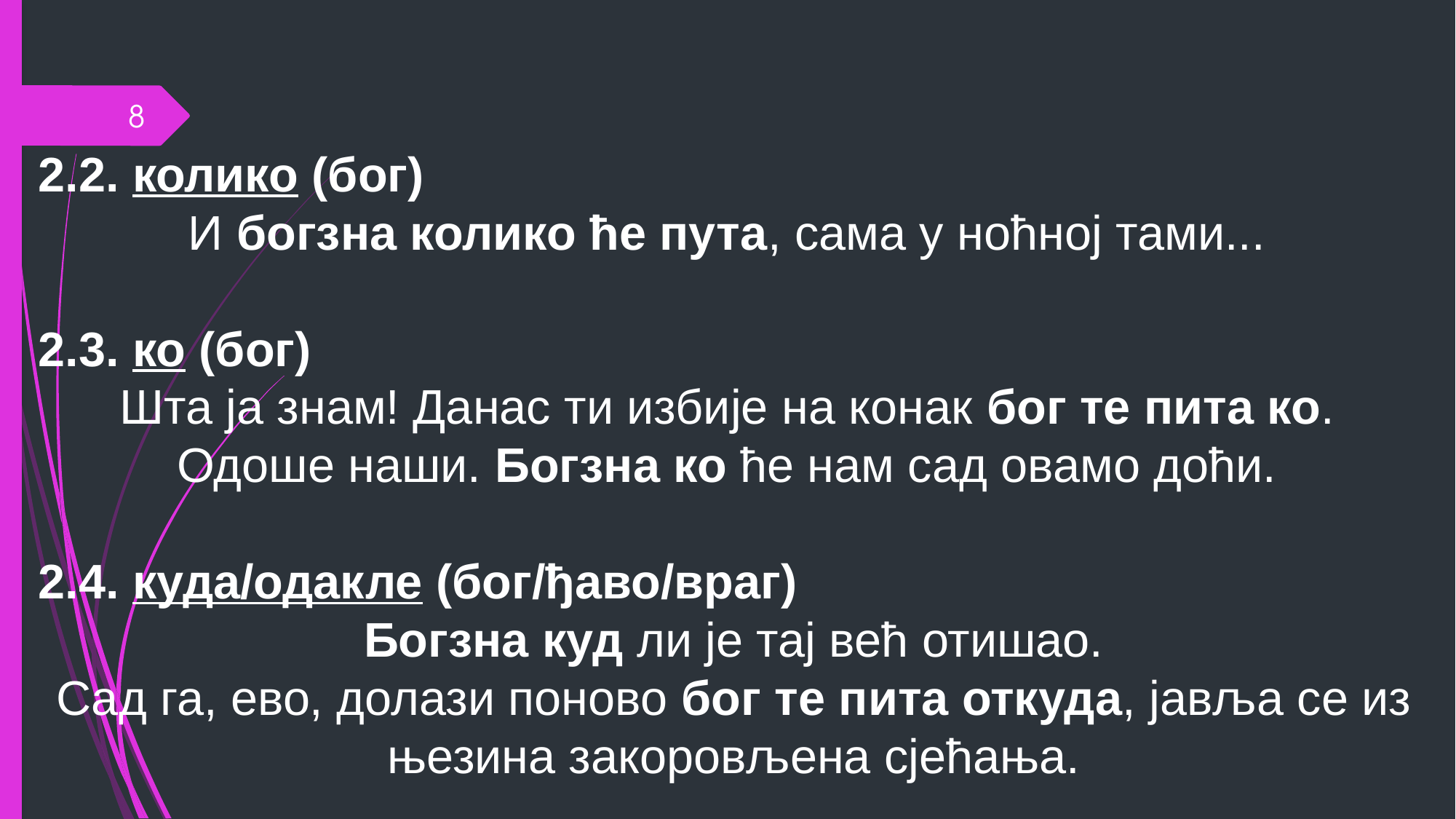

8
2.2. колико (бог)
И богзна колико ће пута, сама у ноћној тами...

2.3. ко (бог)
Шта ја знам! Данас ти избије на конак бог те пита ко.
Одоше наши. Богзна ко ће нам сад овамо доћи.

2.4. куда/одакле (бог/ђаво/враг)
Богзна куд ли је тај већ отишао.
Сад га, ево, долази поново бог те пита откуда, јавља се из њезина закоровљена сјећања.